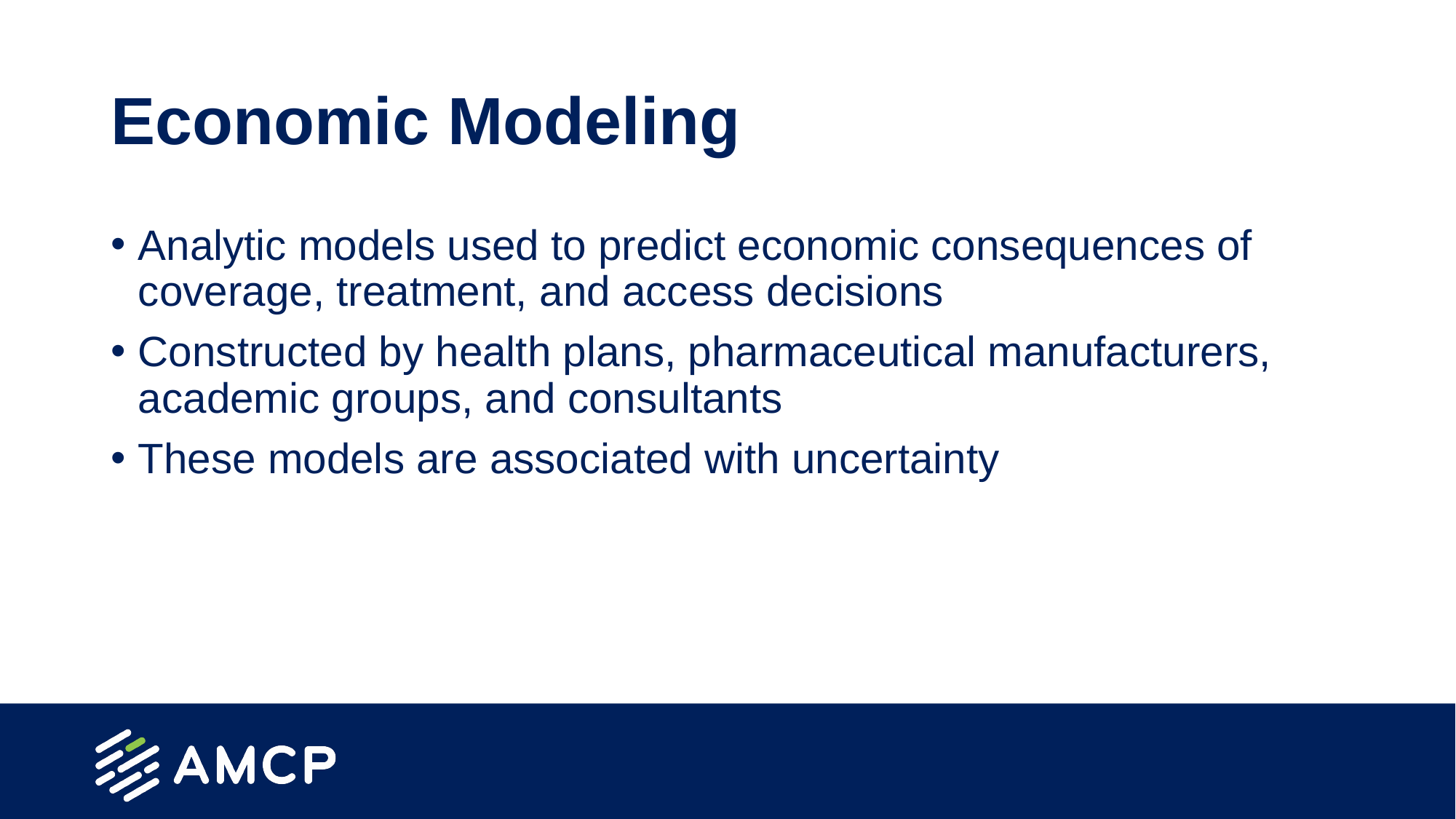

# Economic Modeling
Analytic models used to predict economic consequences of coverage, treatment, and access decisions
Constructed by health plans, pharmaceutical manufacturers, academic groups, and consultants
These models are associated with uncertainty